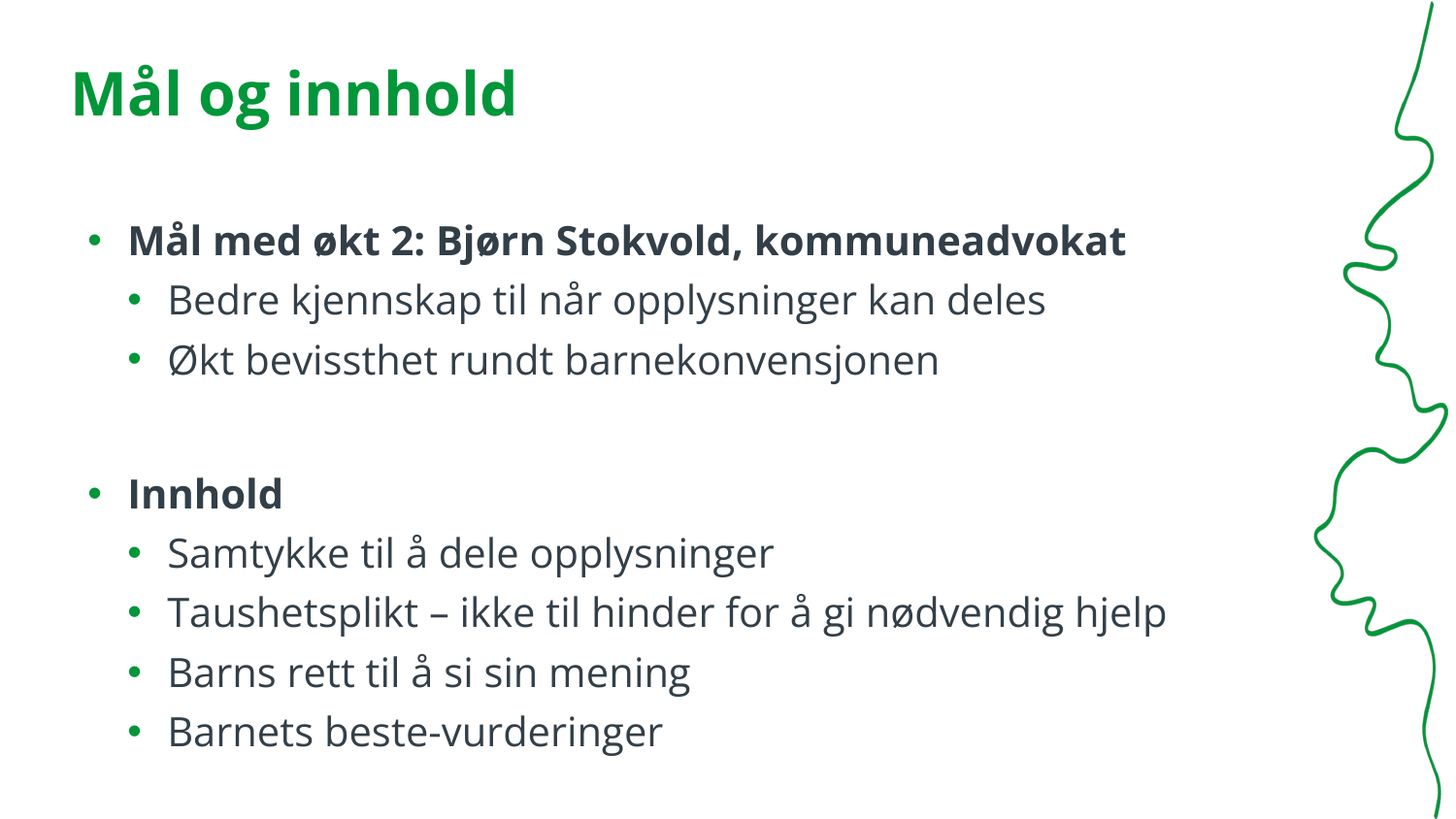

# Mål og innhold

Mål med økt 2: Bjørn Stokvold, kommuneadvokat
Bedre kjennskap til når opplysninger kan deles
Økt bevissthet rundt barnekonvensjonen

Innhold
Samtykke til å dele opplysninger
Taushetsplikt – ikke til hinder for å gi nødvendig hjelp
Barns rett til å si sin mening
Barnets beste-vurderinger